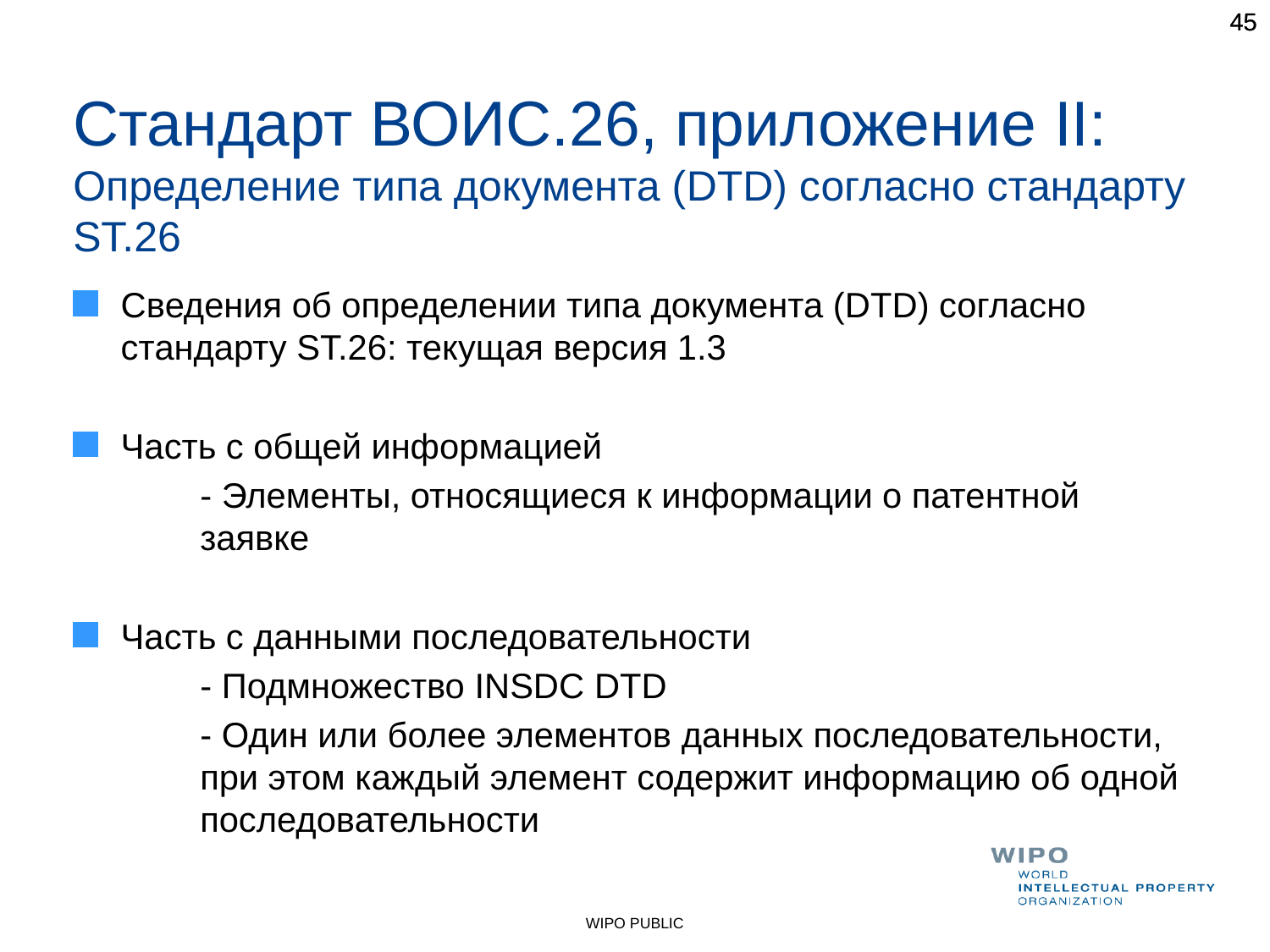

45
45
Стандарт ВОИС.26, приложение II:
Определение типа документа (DTD) согласно стандарту ST.26
Сведения об определении типа документа (DTD) согласно стандарту ST.26: текущая версия 1.3

Часть с общей информацией
	- Элементы, относящиеся к информации о патентной 	заявке

Часть с данными последовательности
	- Подмножество INSDC DTD
	- Один или более элементов данных последовательности, 	при этом каждый элемент содержит информацию об одной 	последовательности